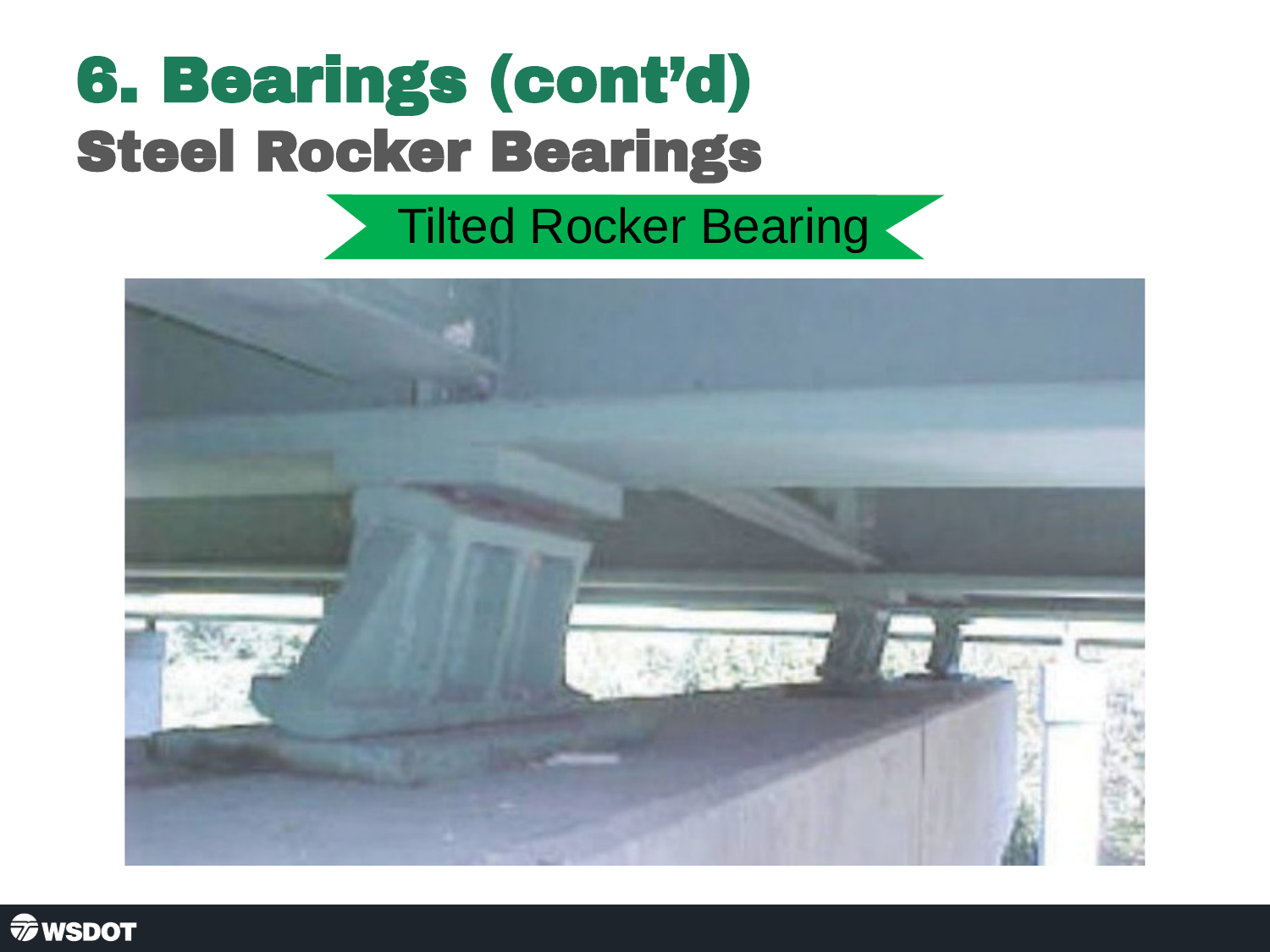

6. Bearings (cont’d)
Steel Rocker Bearings

Tilted Rocker Bearing